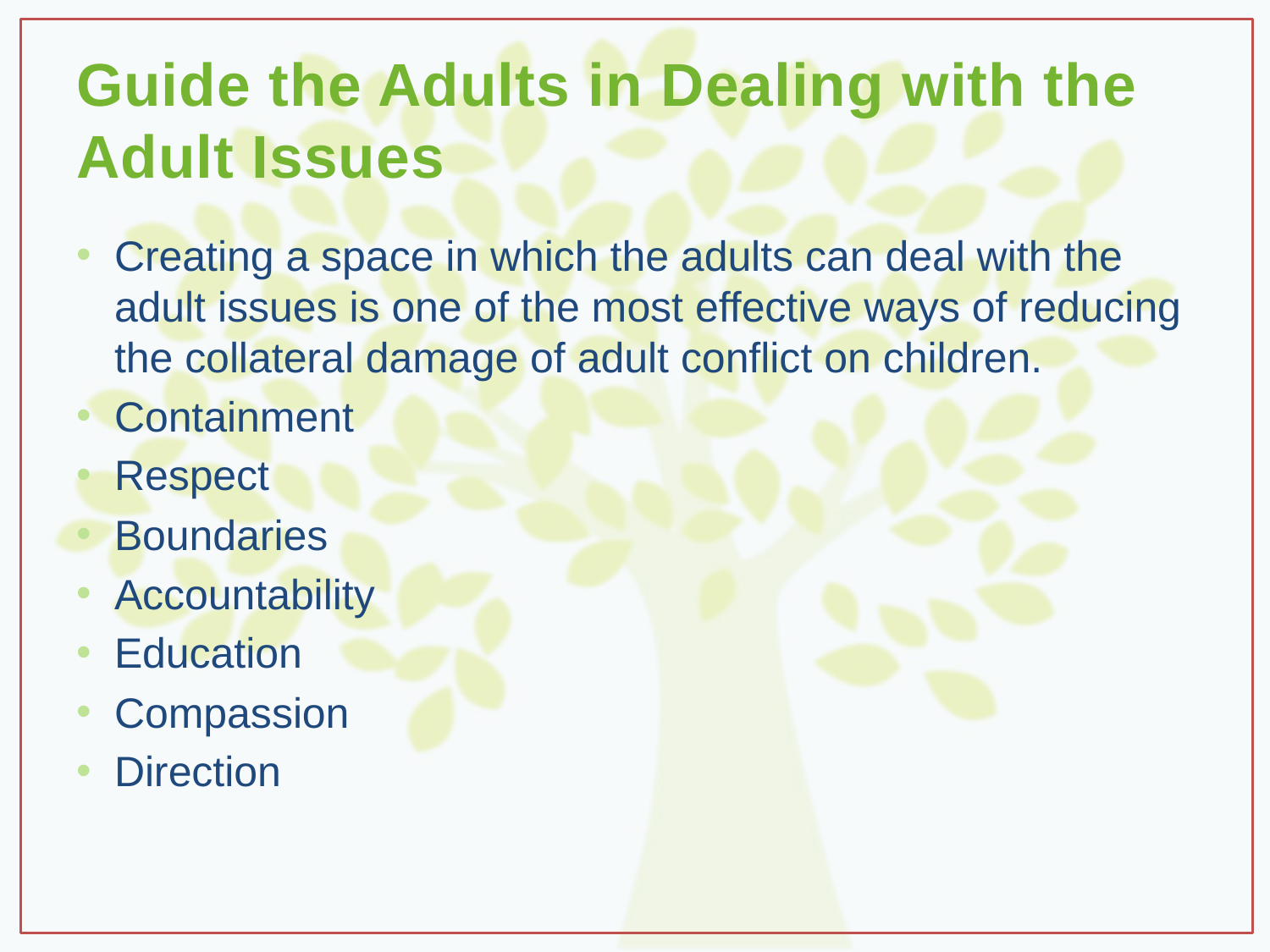

# Guide the Adults in Dealing with the Adult Issues
Creating a space in which the adults can deal with the adult issues is one of the most effective ways of reducing the collateral damage of adult conflict on children.
Containment
Respect
Boundaries
Accountability
Education
Compassion
Direction